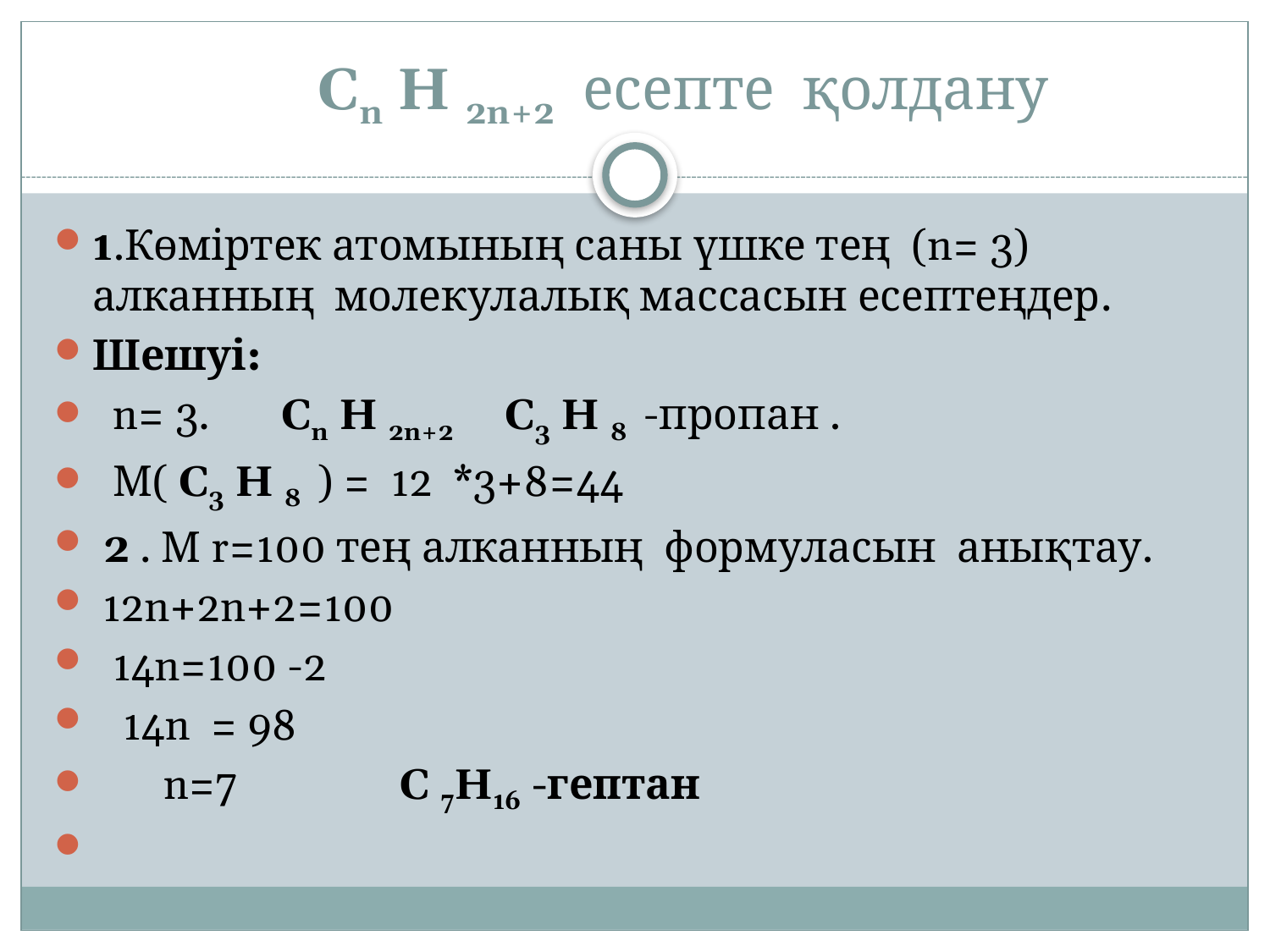

# Cn H 2n+2  есепте  қолдану
1.Көміртек атомының саны үшке тең  (n= 3) алканның  молекулалық массасын есептеңдер.
Шешуі:
  n= 3.       Cn H 2n+2     C3 H 8  -пропан .
  М( C3 H 8  ) =  12  *3+8=44
 2 . М r=100 тең алканның  формуласын  анықтау.
 12n+2n+2=100
  14n=100 -2
   14n  = 98
       n=7                C 7H16 -гептан